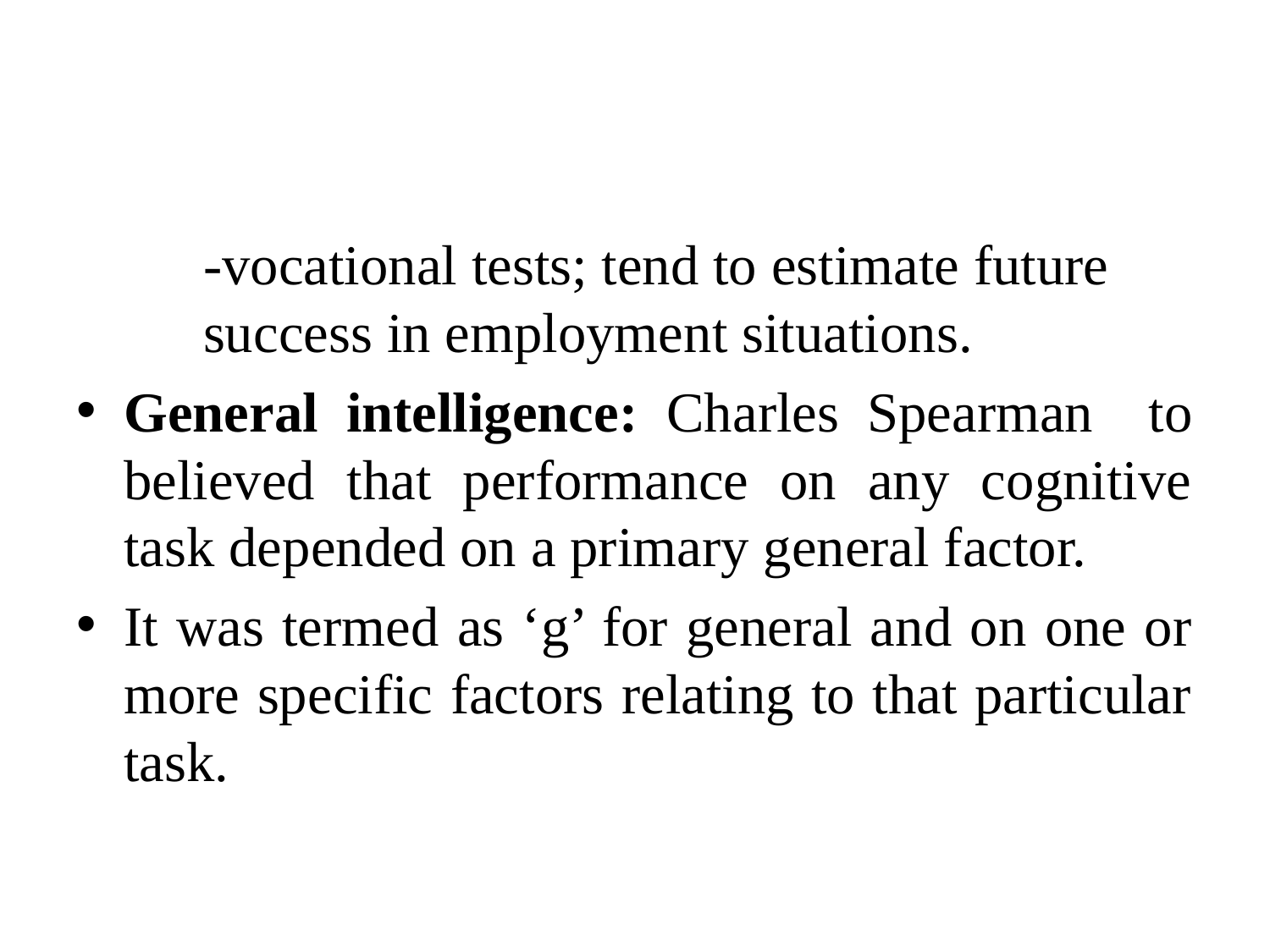

#
	-vocational tests; tend to estimate future 	success in employment situations.
General intelligence: Charles Spearman  to believed that performance on any cognitive task depended on a primary general factor.
It was termed as ‘g’ for general and on one or more specific factors relating to that particular task.